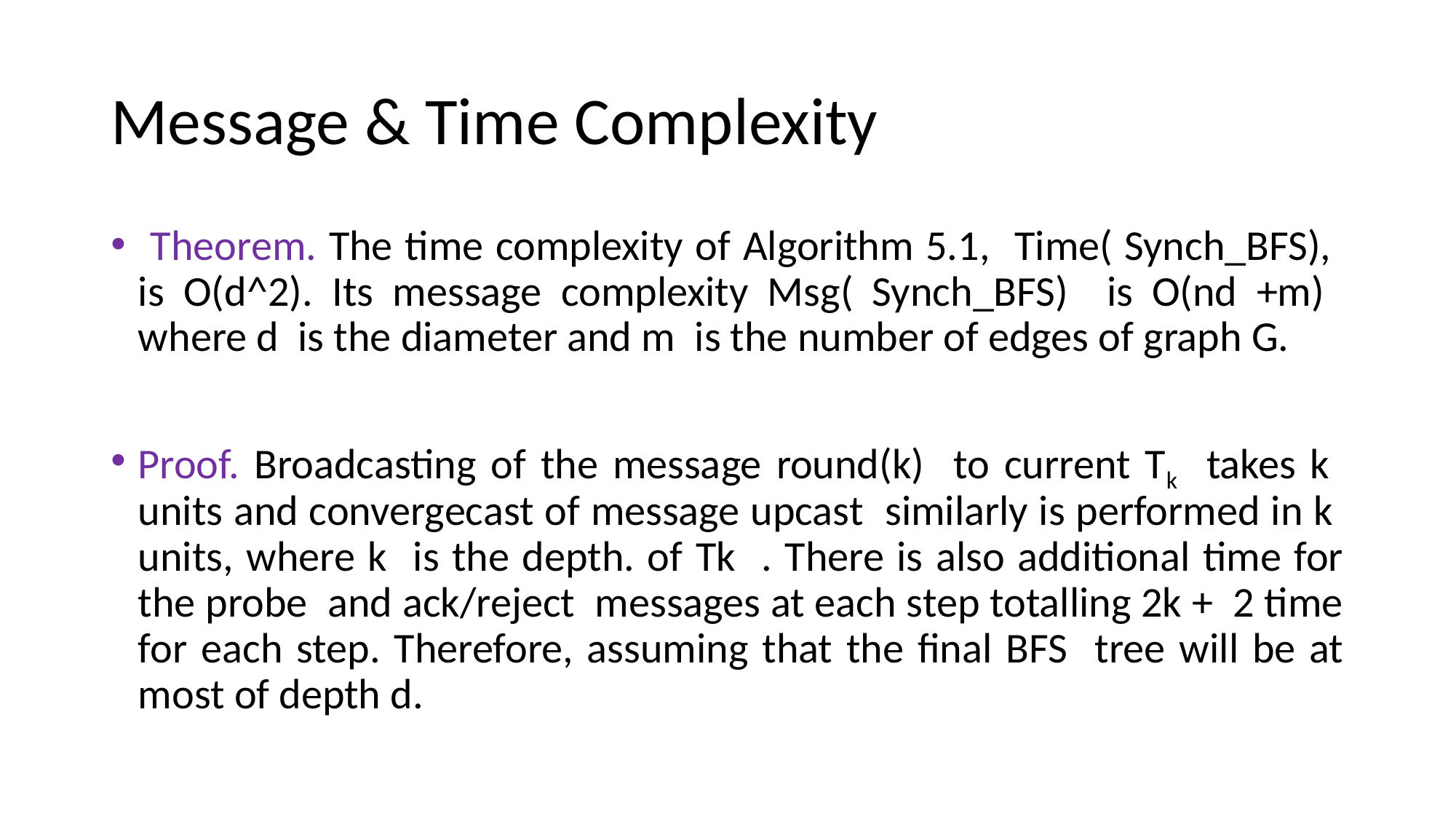

# Message & Time Complexity
 Theorem. The time complexity of Algorithm 5.1,  Time( Synch_BFS),  is O(d^2). Its message complexity Msg( Synch_BFS)  is O(nd +m)  where d  is the diameter and m  is the number of edges of graph G.

Proof. Broadcasting of the message round(k)  to current Tk  takes k  units and convergecast of message upcast  similarly is performed in k  units, where k  is the depth. of Tk  . There is also additional time for the probe  and ack/reject  messages at each step totalling 2k +  2 time for each step. Therefore, assuming that the final BFS  tree will be at most of depth d.